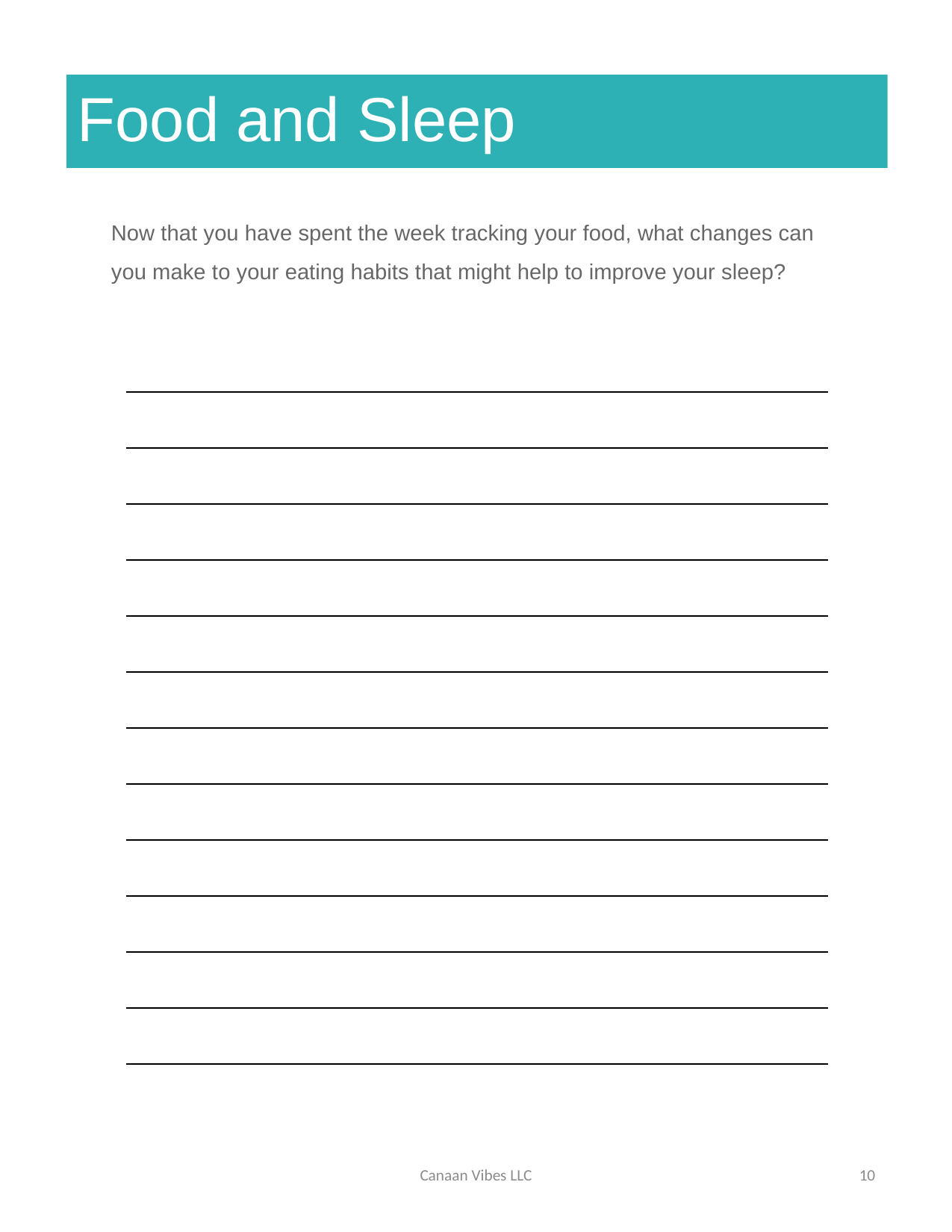

# Food and Sleep
Now that you have spent the week tracking your food, what changes can you make to your eating habits that might help to improve your sleep?

|  |
| --- |
|  |
|  |
|  |
|  |
|  |
|  |
|  |
|  |
|  |
|  |
|  |
|  |
Canaan Vibes LLC
10